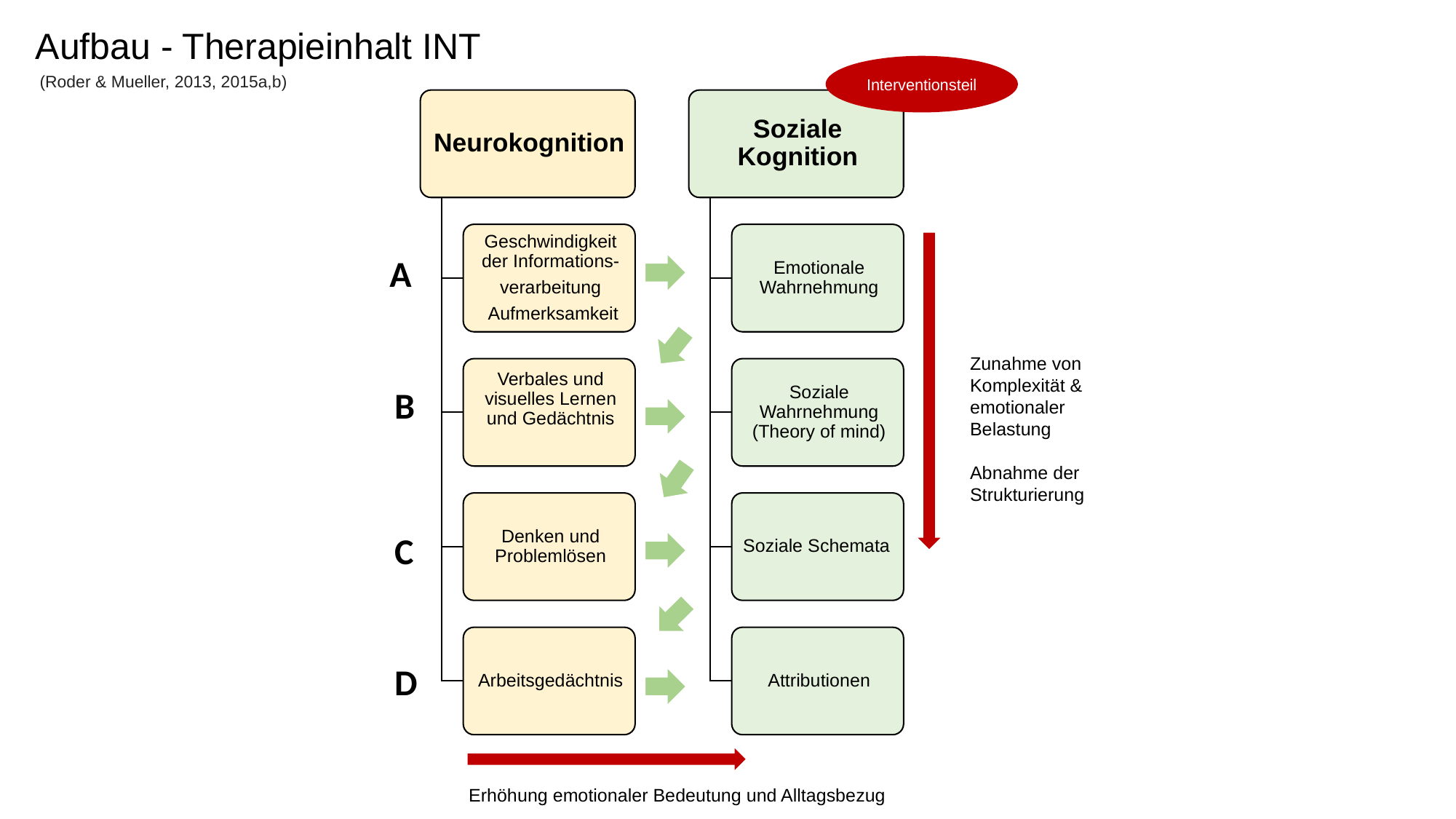

# Aufbau - Therapieinhalt INT

(Roder & Mueller, 2013, 2015a,b)
Interventionsteil
Neurokognition
Geschwindigkeit der Informations-
verarbeitung
 Aufmerksamkeit
Verbales und visuelles Lernen und Gedächtnis

Denken und Problemlösen
Arbeitsgedächtnis
Soziale Kognition
Emotionale Wahrnehmung
Soziale Wahrnehmung (Theory of mind)
Soziale Schemata
Attributionen

A

Zunahme von Komplexität & emotionaler Belastung

Abnahme der Strukturierung
B

C

D

Erhöhung emotionaler Bedeutung und Alltagsbezug